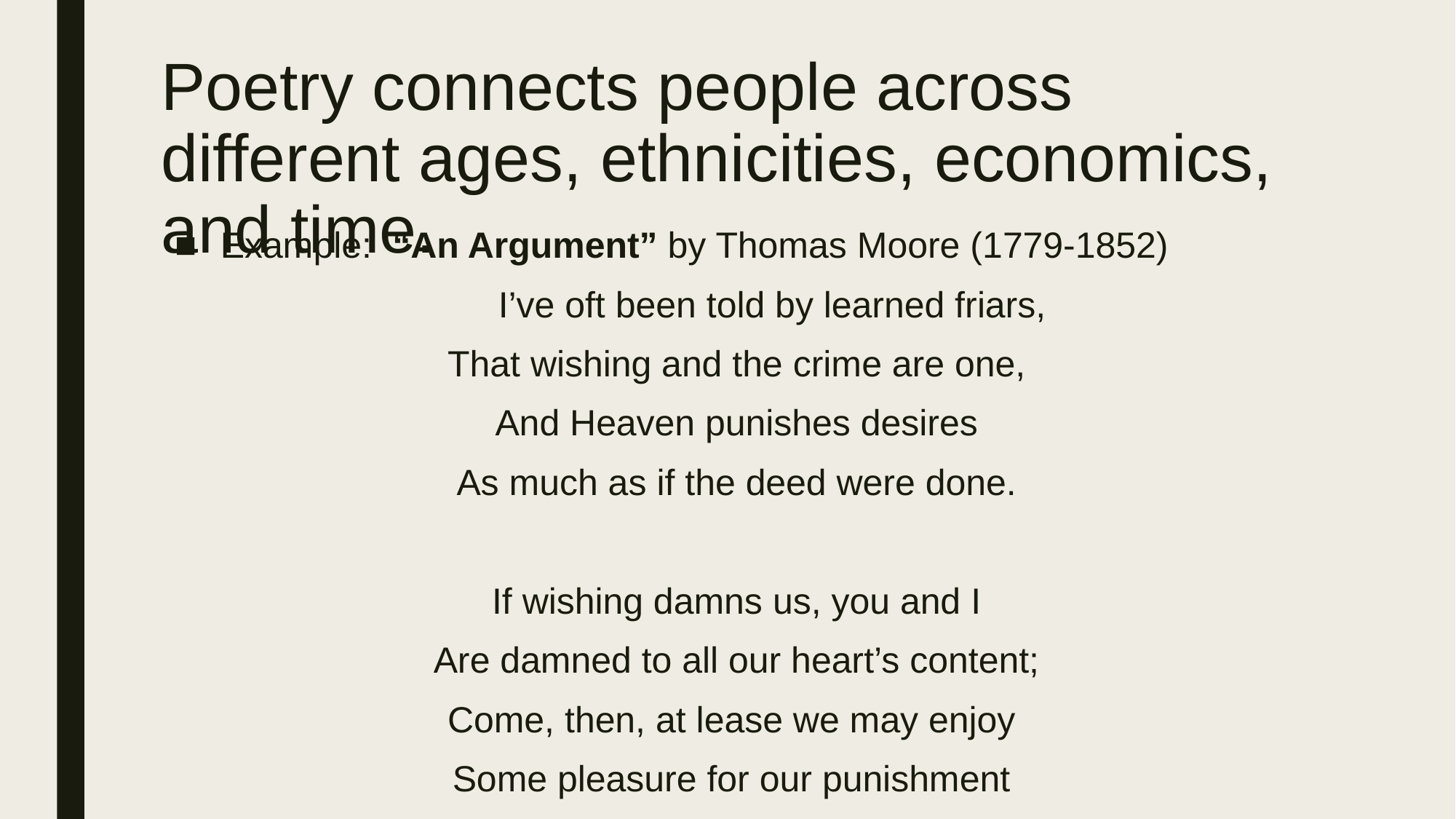

# Poetry connects people across different ages, ethnicities, economics, and time.
Example:  “An Argument” by Thomas Moore (1779-1852)
       I’ve oft been told by learned friars,
That wishing and the crime are one,
And Heaven punishes desires
As much as if the deed were done.

If wishing damns us, you and I
Are damned to all our heart’s content;
Come, then, at lease we may enjoy
Some pleasure for our punishment